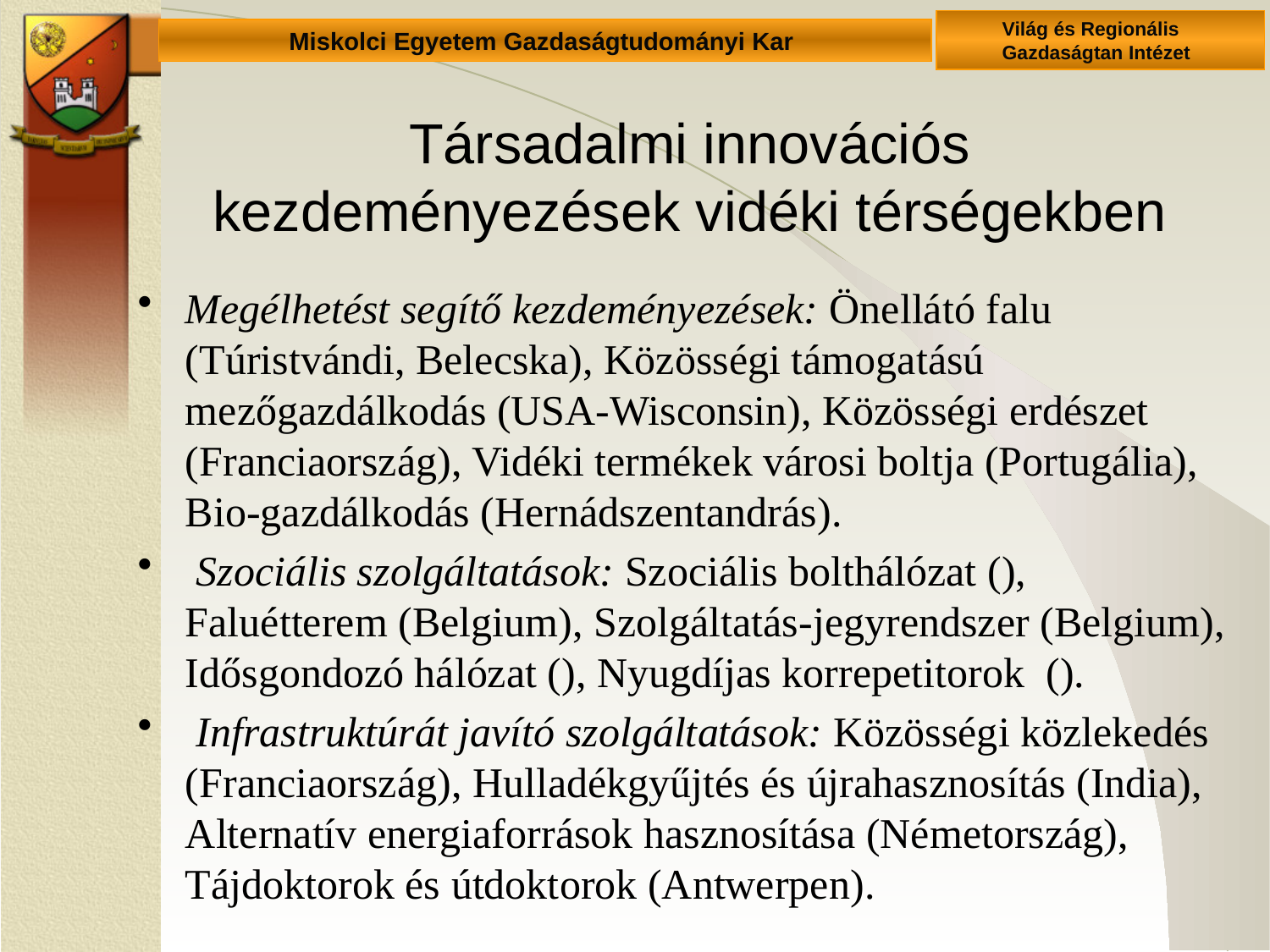

# Társadalmi innovációs kezdeményezések vidéki térségekben
Megélhetést segítő kezdeményezések: Önellátó falu (Túristvándi, Belecska), Közösségi támogatású mezőgazdálkodás (USA-Wisconsin), Közösségi erdészet (Franciaország), Vidéki termékek városi boltja (Portugália), Bio-gazdálkodás (Hernádszentandrás).
 Szociális szolgáltatások: Szociális bolthálózat (), Faluétterem (Belgium), Szolgáltatás-jegyrendszer (Belgium), Idősgondozó hálózat (), Nyugdíjas korrepetitorok  ().
 Infrastruktúrát javító szolgáltatások: Közösségi közlekedés (Franciaország), Hulladékgyűjtés és újrahasznosítás (India), Alternatív energiaforrások hasznosítása (Németország), Tájdoktorok és útdoktorok (Antwerpen).